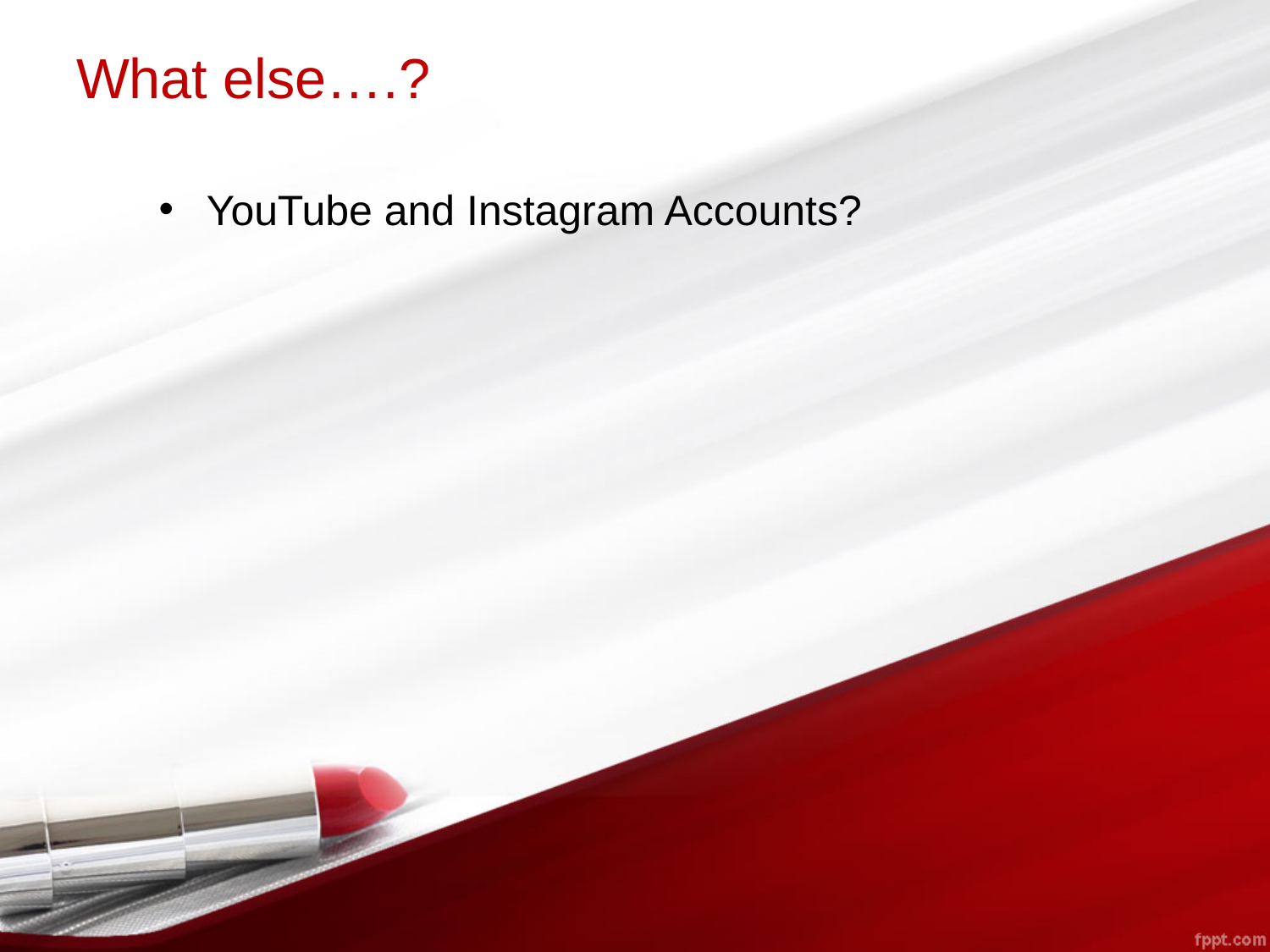

# What else….?

YouTube and Instagram Accounts?